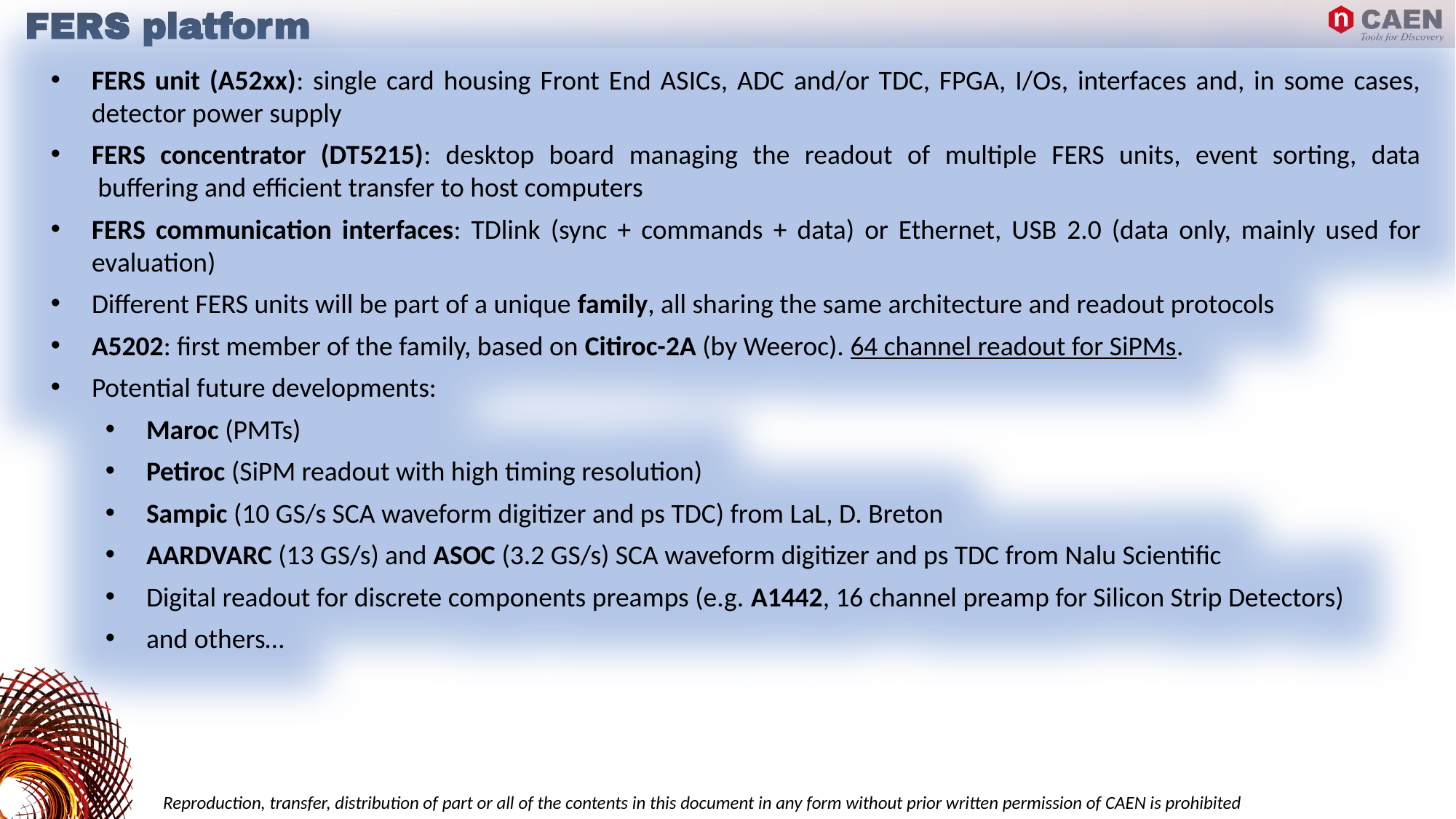

FERS platform
FERS unit (A52xx): single card housing Front End ASICs, ADC and/or TDC, FPGA, I/Os, interfaces and, in some cases, detector power supply
FERS concentrator (DT5215): desktop board managing the readout of multiple FERS units, event sorting, data
 buffering and efficient transfer to host computers
FERS communication interfaces: TDlink (sync + commands + data) or Ethernet, USB 2.0 (data only, mainly used for evaluation)
Different FERS units will be part of a unique family, all sharing the same architecture and readout protocols
A5202: first member of the family, based on Citiroc-2A (by Weeroc). 64 channel readout for SiPMs.
Potential future developments:
Maroc (PMTs)
Petiroc (SiPM readout with high timing resolution)
Sampic (10 GS/s SCA waveform digitizer and ps TDC) from LaL, D. Breton
AARDVARC (13 GS/s) and ASOC (3.2 GS/s) SCA waveform digitizer and ps TDC from Nalu Scientific
Digital readout for discrete components preamps (e.g. A1442, 16 channel preamp for Silicon Strip Detectors)
and others…